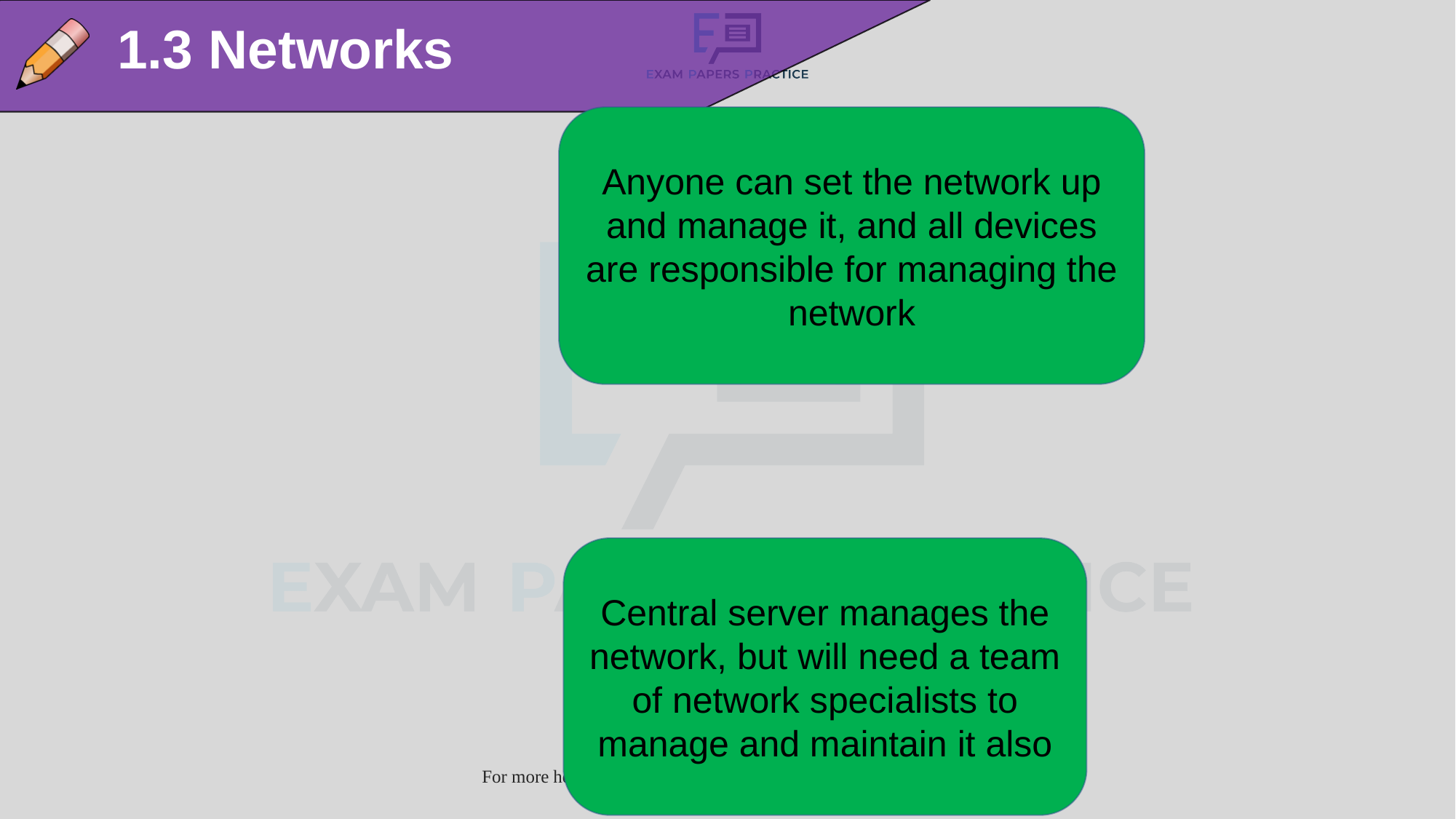

1.3 Networks
Anyone can set the network up and manage it, and all devices are responsible for managing the network

Central server manages the network, but will need a team of network specialists to manage and maintain it also